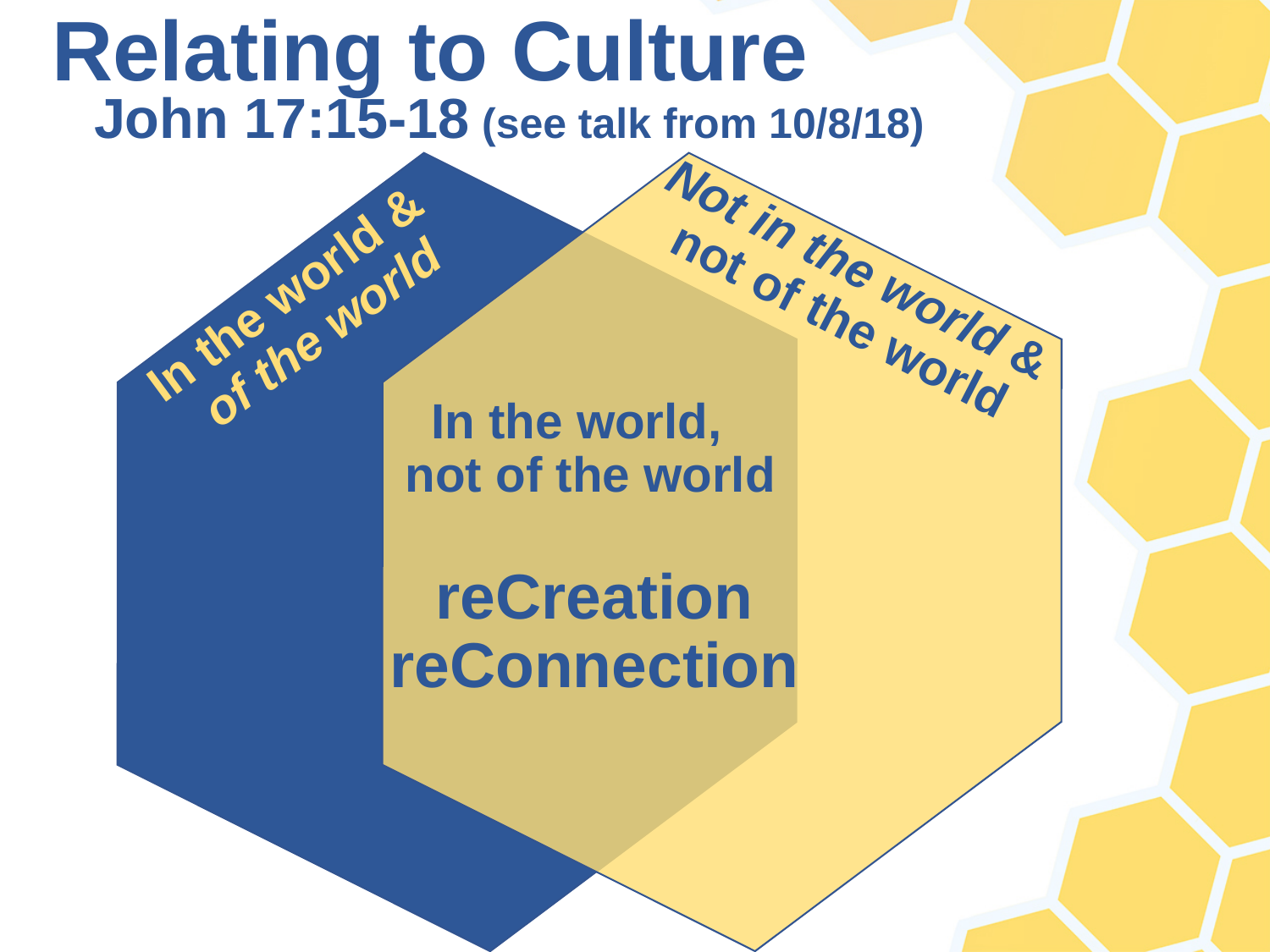

# Relating to Culture
John 17:15-18 (see talk from 10/8/18)

Not in the world &
not of the world
In the world &
of the world
In the world,
not of the world
reCreation
reConnection